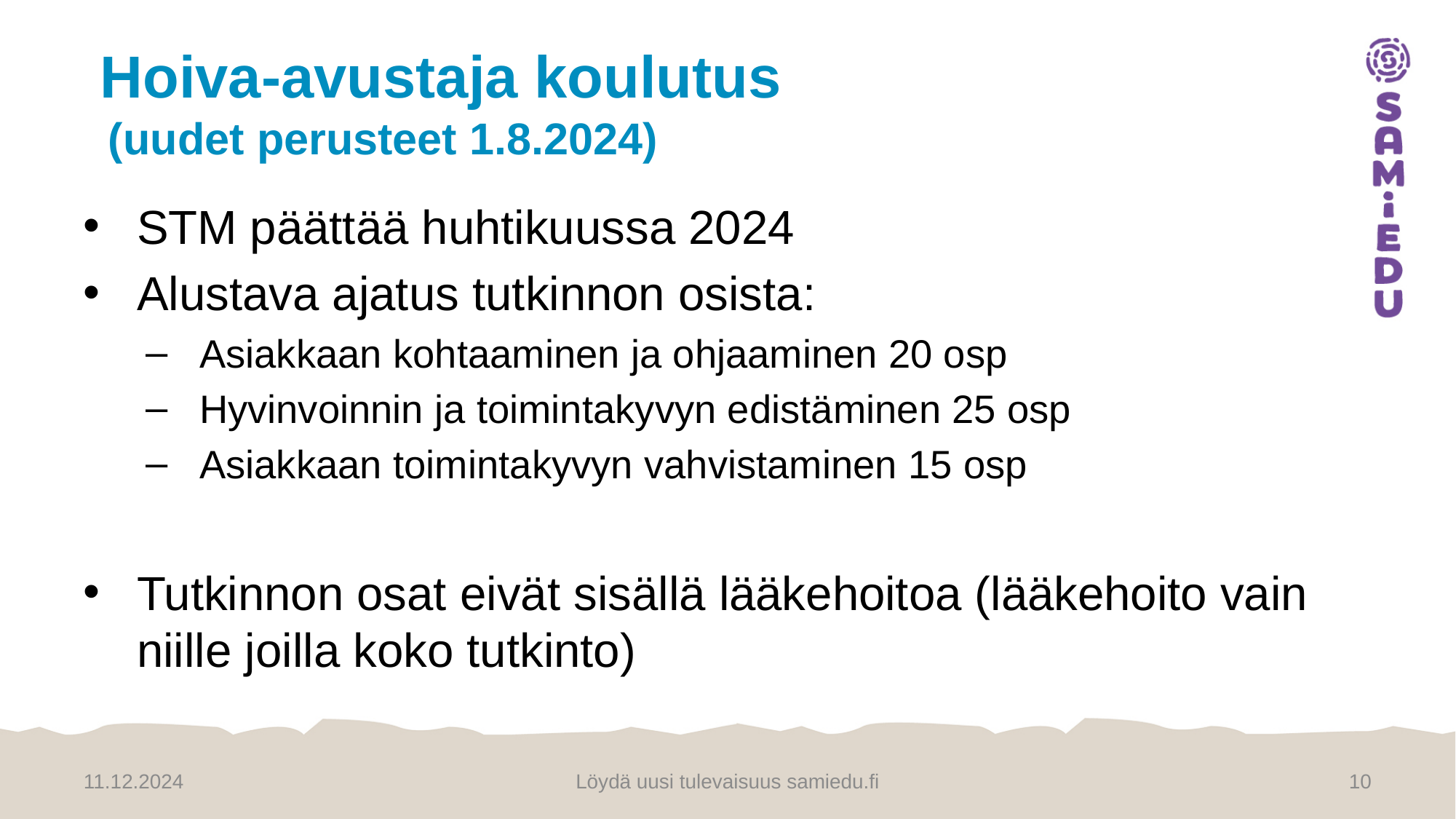

# Hoiva-avustaja koulutus   (uudet perusteet 1.8.2024)
STM päättää huhtikuussa 2024
Alustava ajatus tutkinnon osista:
Asiakkaan kohtaaminen ja ohjaaminen 20 osp
Hyvinvoinnin ja toimintakyvyn edistäminen 25 osp
Asiakkaan toimintakyvyn vahvistaminen 15 osp

Tutkinnon osat eivät sisällä lääkehoitoa (lääkehoito vain niille joilla koko tutkinto)

11.12.2024
Löydä uusi tulevaisuus samiedu.fi
10